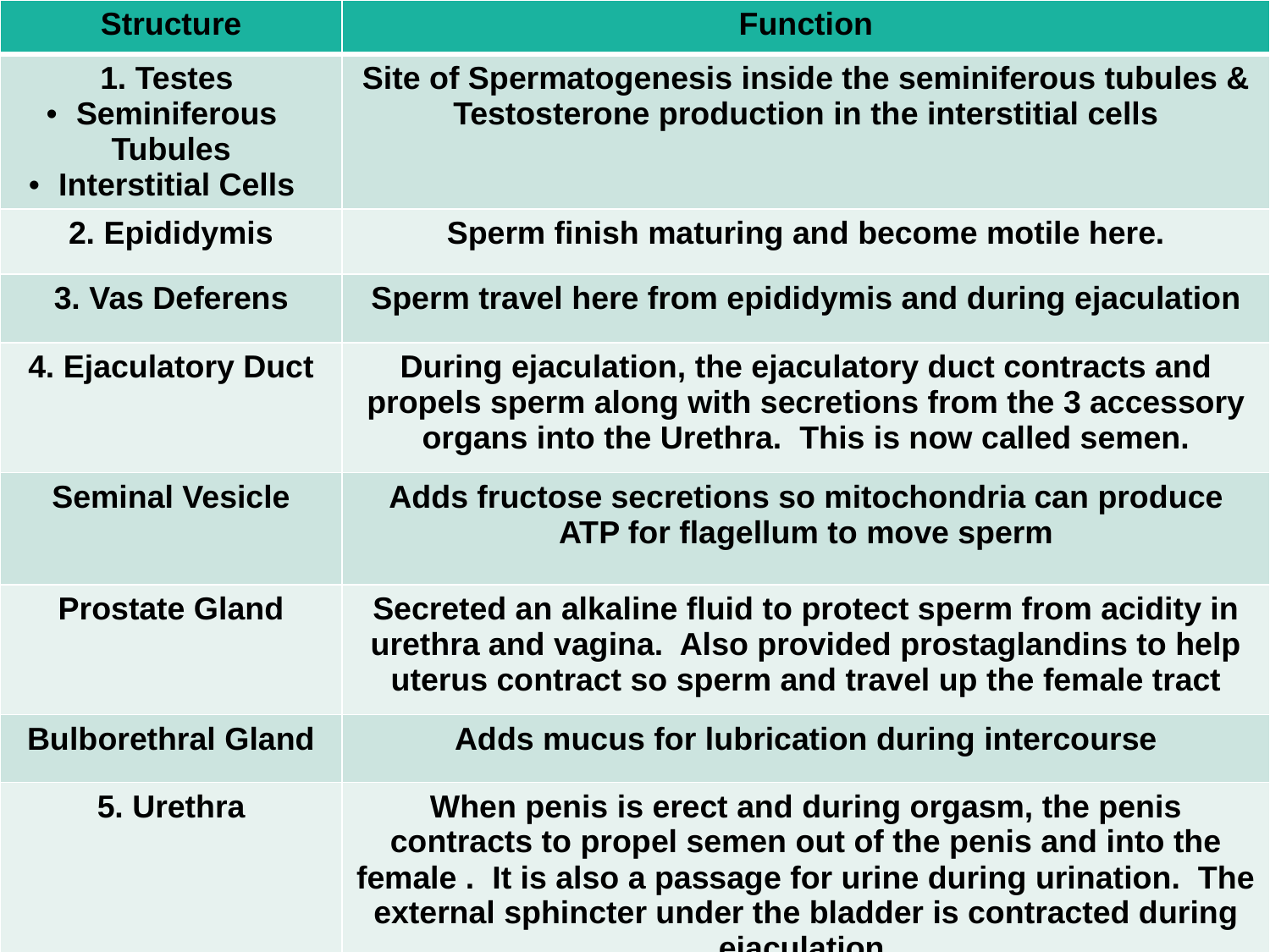

| Structure | Function |
| --- | --- |
| 1. Testes Seminiferous Tubules Interstitial Cells | Site of Spermatogenesis inside the seminiferous tubules & Testosterone production in the interstitial cells |
| 2. Epididymis | Sperm finish maturing and become motile here. |
| 3. Vas Deferens | Sperm travel here from epididymis and during ejaculation |
| 4. Ejaculatory Duct | During ejaculation, the ejaculatory duct contracts and propels sperm along with secretions from the 3 accessory organs into the Urethra. This is now called semen. |
| Seminal Vesicle | Adds fructose secretions so mitochondria can produce ATP for flagellum to move sperm |
| Prostate Gland | Secreted an alkaline fluid to protect sperm from acidity in urethra and vagina. Also provided prostaglandins to help uterus contract so sperm and travel up the female tract |
| Bulborethral Gland | Adds mucus for lubrication during intercourse |
| 5. Urethra | When penis is erect and during orgasm, the penis contracts to propel semen out of the penis and into the female . It is also a passage for urine during urination. The external sphincter under the bladder is contracted during ejaculation. |